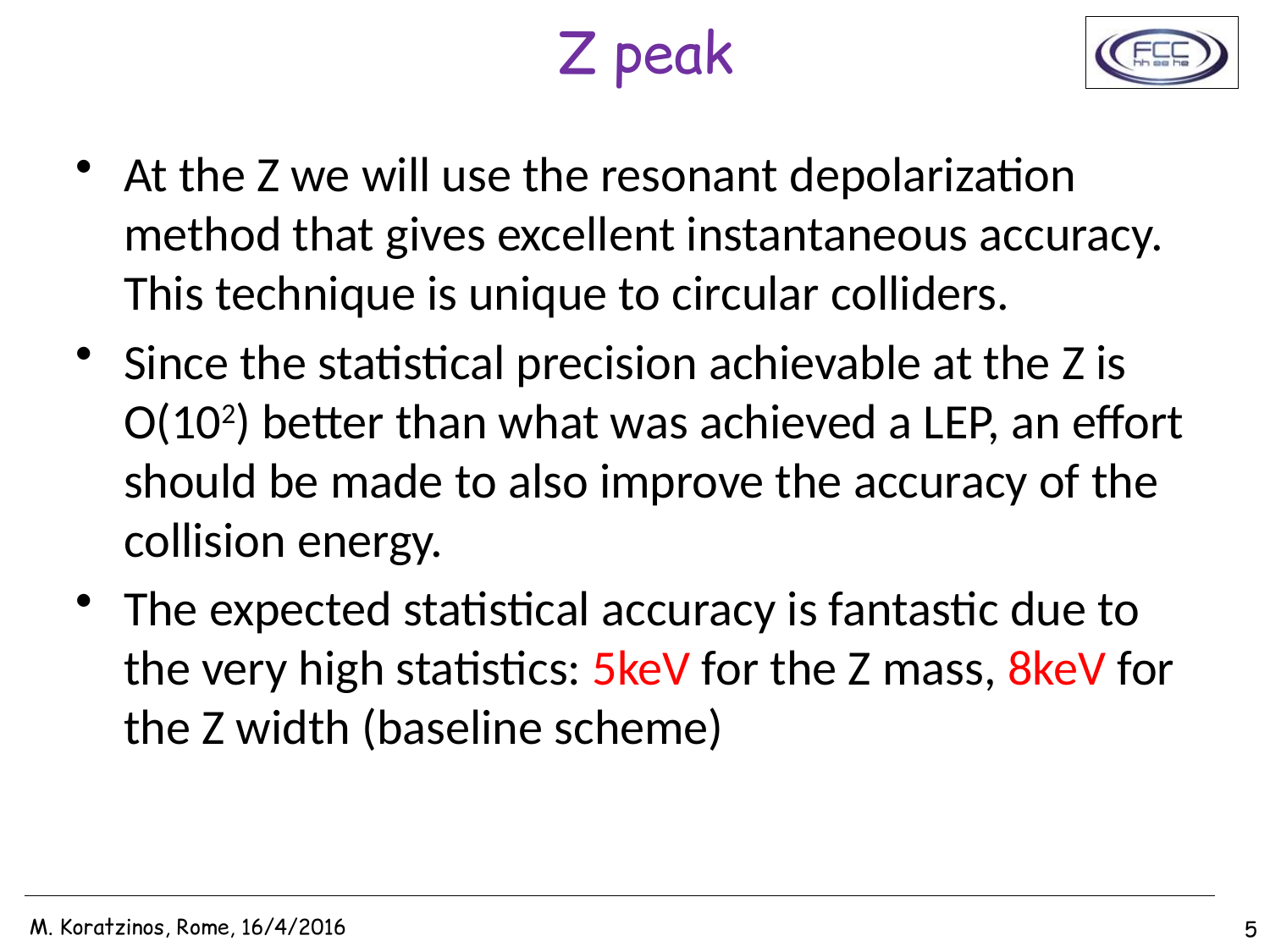

# Z peak
At the Z we will use the resonant depolarization method that gives excellent instantaneous accuracy. This technique is unique to circular colliders.
Since the statistical precision achievable at the Z is O(102) better than what was achieved a LEP, an effort should be made to also improve the accuracy of the collision energy.
The expected statistical accuracy is fantastic due to the very high statistics: 5keV for the Z mass, 8keV for the Z width (baseline scheme)
5